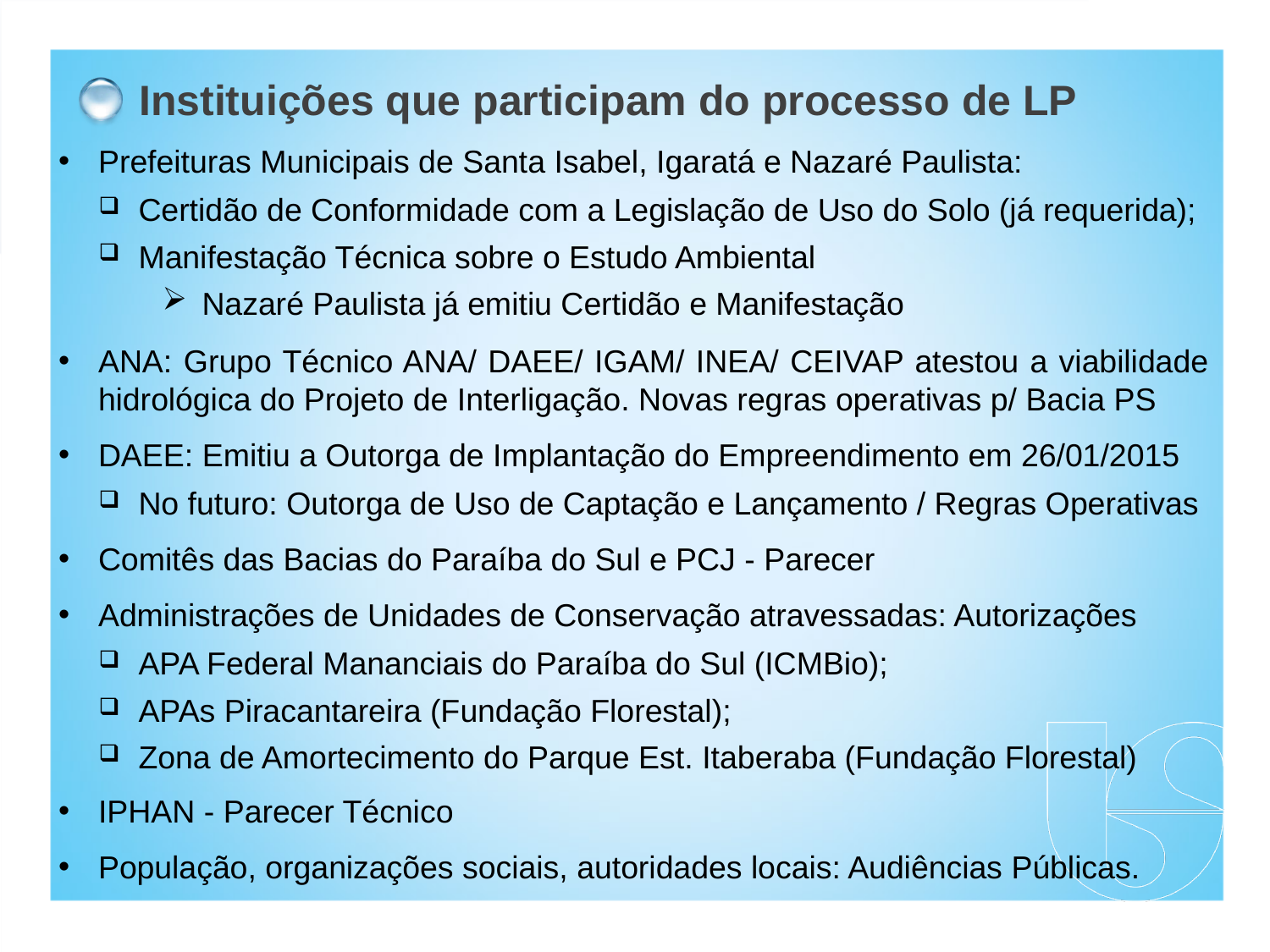

# Instituições que participam do processo de LP
Prefeituras Municipais de Santa Isabel, Igaratá e Nazaré Paulista:
Certidão de Conformidade com a Legislação de Uso do Solo (já requerida);
Manifestação Técnica sobre o Estudo Ambiental
Nazaré Paulista já emitiu Certidão e Manifestação
ANA: Grupo Técnico ANA/ DAEE/ IGAM/ INEA/ CEIVAP atestou a viabilidade hidrológica do Projeto de Interligação. Novas regras operativas p/ Bacia PS
DAEE: Emitiu a Outorga de Implantação do Empreendimento em 26/01/2015
No futuro: Outorga de Uso de Captação e Lançamento / Regras Operativas
Comitês das Bacias do Paraíba do Sul e PCJ - Parecer
Administrações de Unidades de Conservação atravessadas: Autorizações
APA Federal Mananciais do Paraíba do Sul (ICMBio);
APAs Piracantareira (Fundação Florestal);
Zona de Amortecimento do Parque Est. Itaberaba (Fundação Florestal)
IPHAN - Parecer Técnico
População, organizações sociais, autoridades locais: Audiências Públicas.